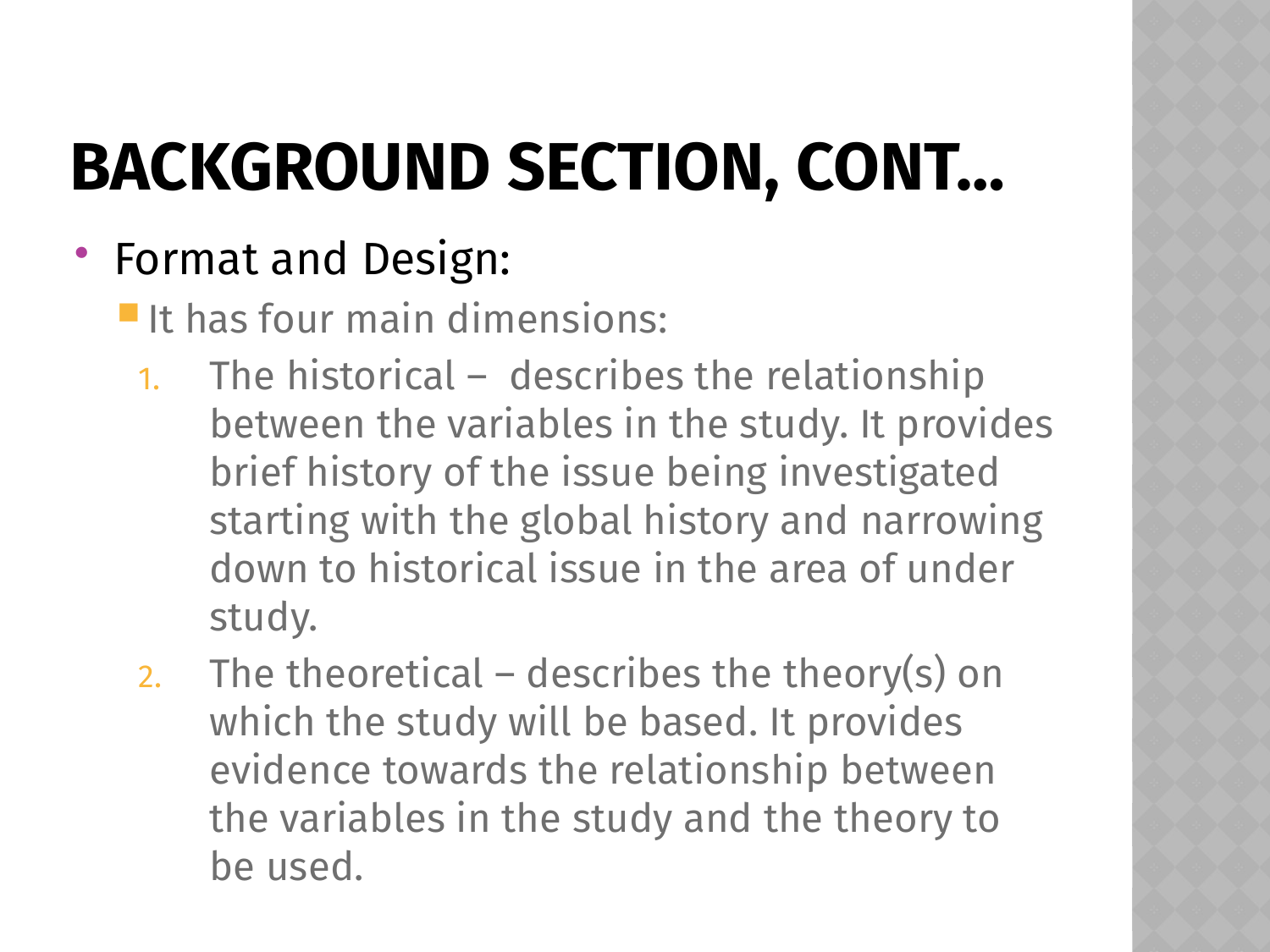

# Background Section, Cont…
Format and Design:
It has four main dimensions:
The historical –  describes the relationship between the variables in the study. It provides brief history of the issue being investigated starting with the global history and narrowing down to historical issue in the area of under study.
The theoretical – describes the theory(s) on which the study will be based. It provides evidence towards the relationship between the variables in the study and the theory to be used.